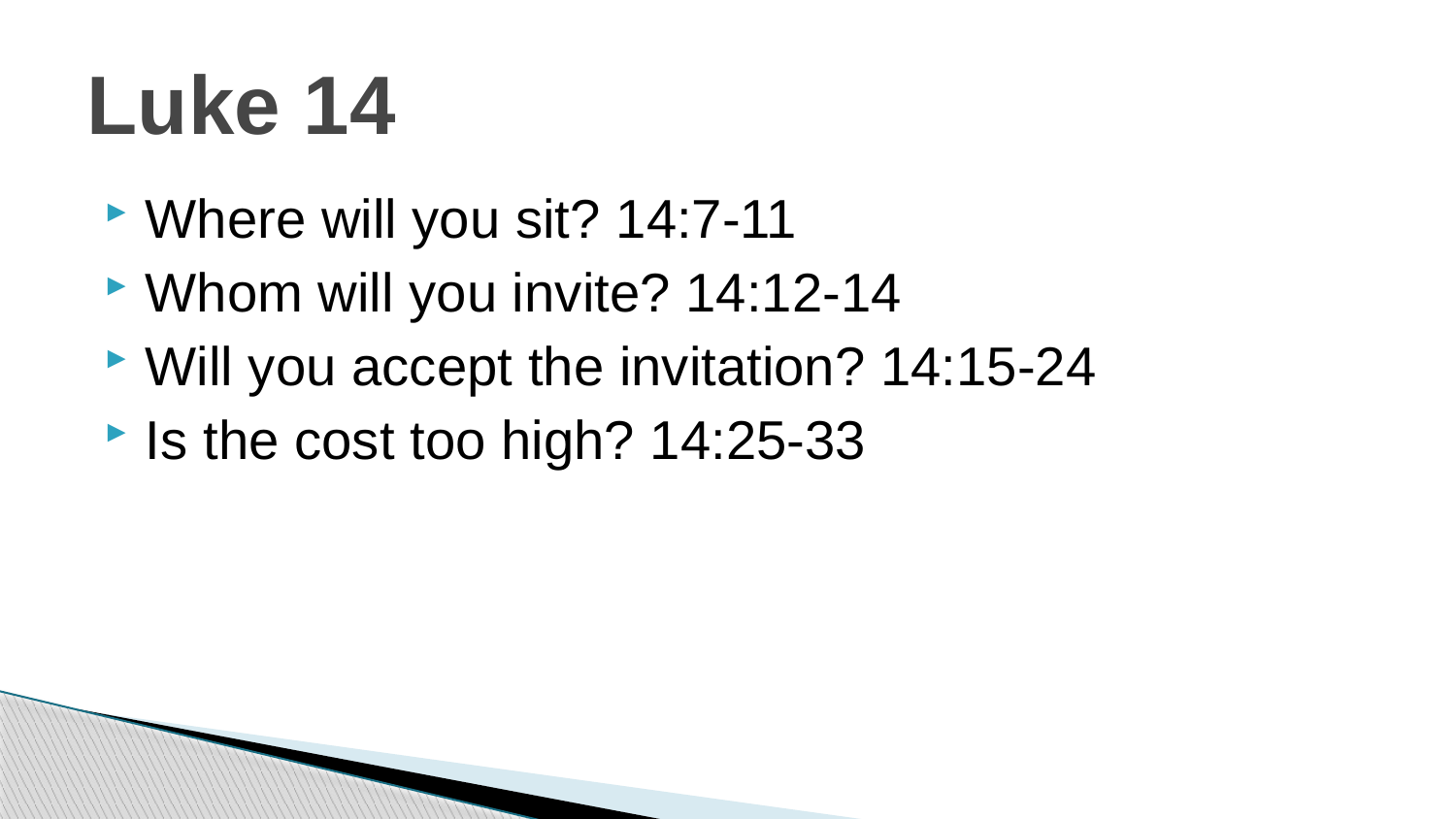

# Luke 14
Where will you sit? 14:7-11
Whom will you invite? 14:12-14
Will you accept the invitation? 14:15-24
Is the cost too high? 14:25-33